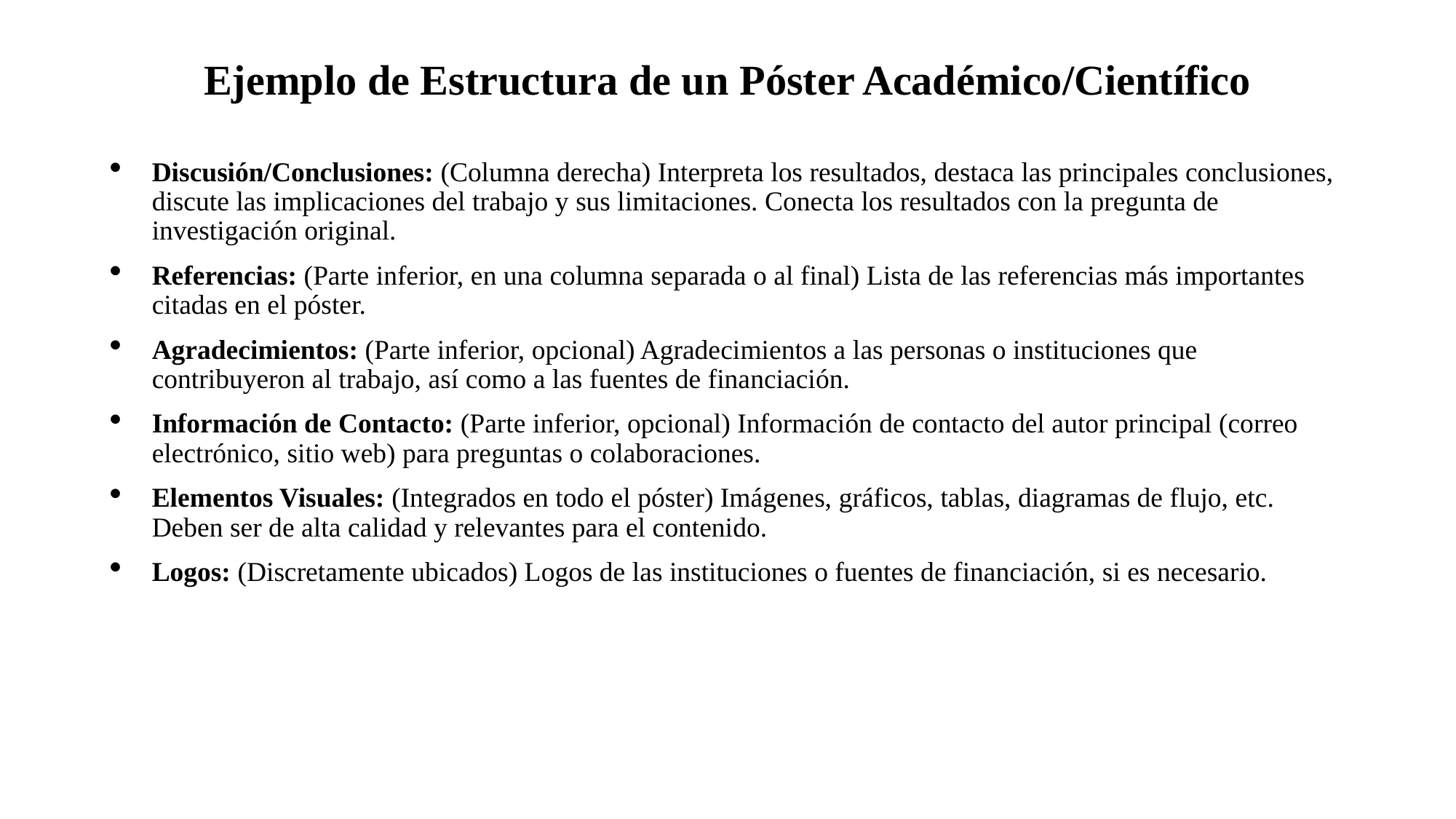

# Ejemplo de Estructura de un Póster Académico/Científico
Discusión/Conclusiones: (Columna derecha) Interpreta los resultados, destaca las principales conclusiones, discute las implicaciones del trabajo y sus limitaciones. Conecta los resultados con la pregunta de investigación original.
Referencias: (Parte inferior, en una columna separada o al final) Lista de las referencias más importantes citadas en el póster.
Agradecimientos: (Parte inferior, opcional) Agradecimientos a las personas o instituciones que contribuyeron al trabajo, así como a las fuentes de financiación.
Información de Contacto: (Parte inferior, opcional) Información de contacto del autor principal (correo electrónico, sitio web) para preguntas o colaboraciones.
Elementos Visuales: (Integrados en todo el póster) Imágenes, gráficos, tablas, diagramas de flujo, etc. Deben ser de alta calidad y relevantes para el contenido.
Logos: (Discretamente ubicados) Logos de las instituciones o fuentes de financiación, si es necesario.